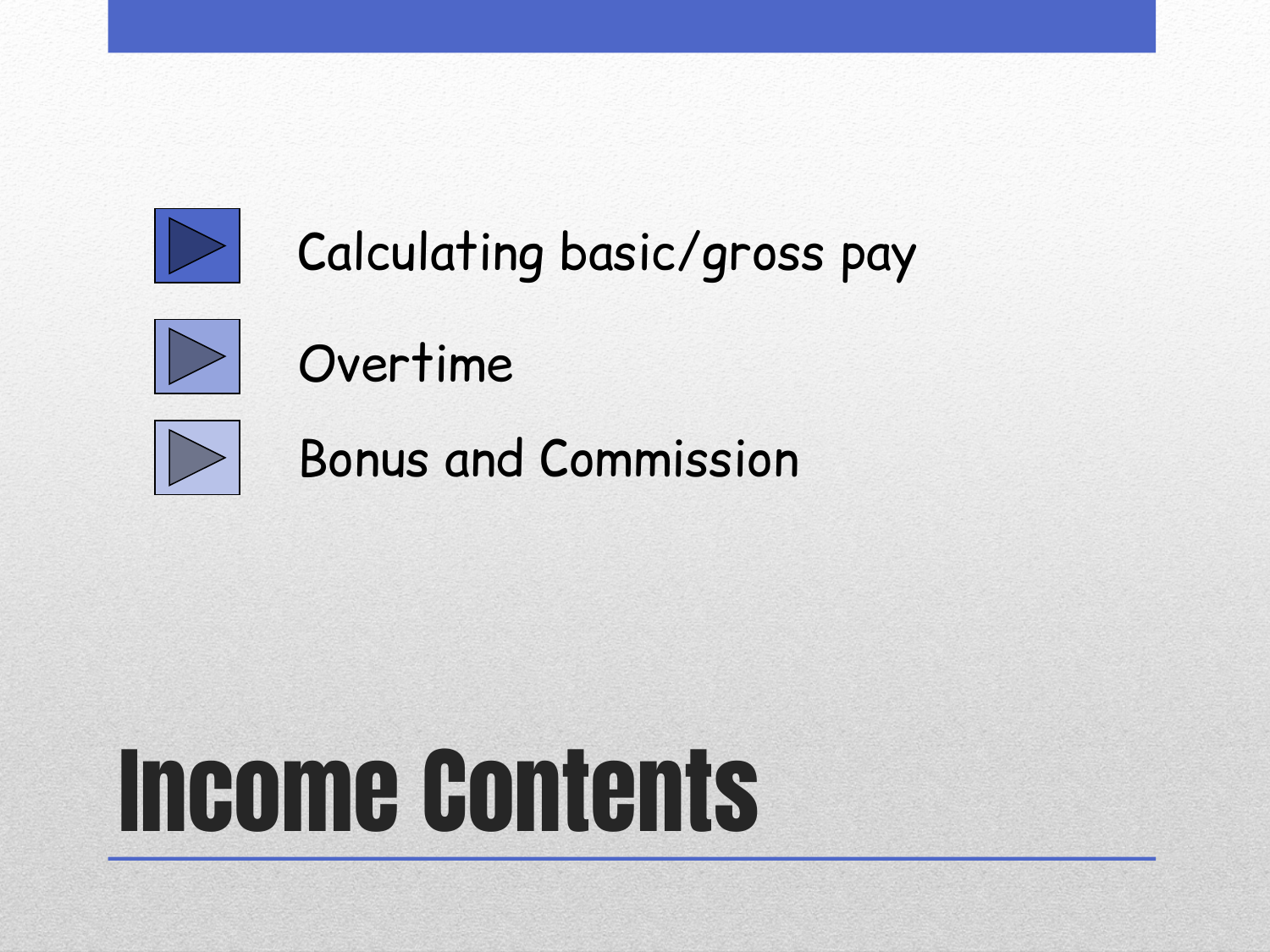

Calculating basic/gross pay

Overtime

Bonus and Commission
# Income Contents